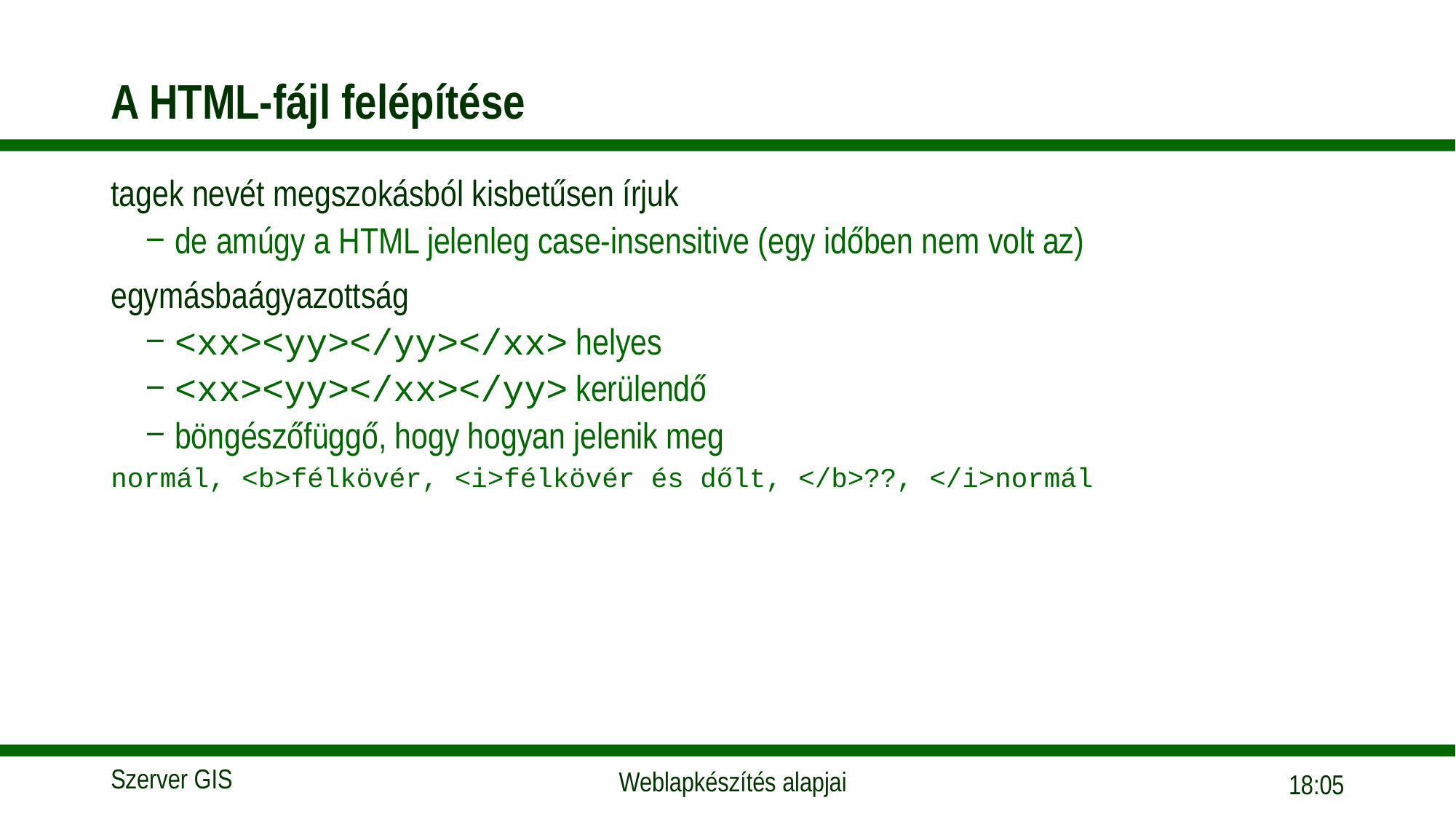

# A HTML-fájl felépítése
tagek nevét megszokásból kisbetűsen írjuk
de amúgy a HTML jelenleg case-insensitive (egy időben nem volt az)
egymásbaágyazottság
<xx><yy></yy></xx> helyes
<xx><yy></xx></yy> kerülendő
böngészőfüggő, hogy hogyan jelenik meg
normál, <b>félkövér, <i>félkövér és dőlt, </b>??, </i>normál
18:05